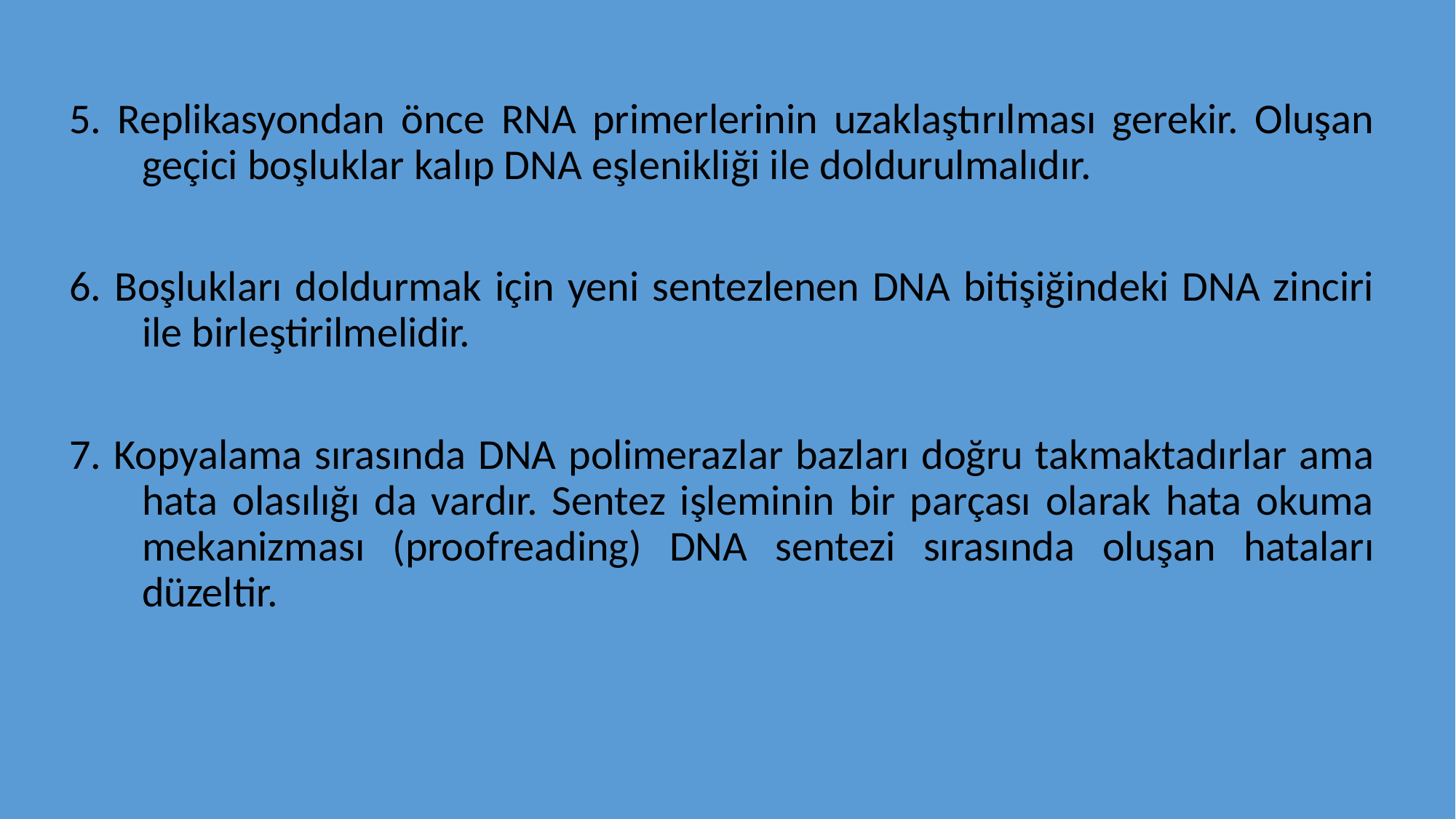

5. Replikasyondan önce RNA primerlerinin uzaklaştırılması gerekir. Oluşan geçici boşluklar kalıp DNA eşlenikliği ile doldurulmalıdır.

6. Boşlukları doldurmak için yeni sentezlenen DNA bitişiğindeki DNA zinciri ile birleştirilmelidir.

7. Kopyalama sırasında DNA polimerazlar bazları doğru takmaktadırlar ama hata olasılığı da vardır. Sentez işleminin bir parçası olarak hata okuma mekanizması (proofreading) DNA sentezi sırasında oluşan hataları düzeltir.